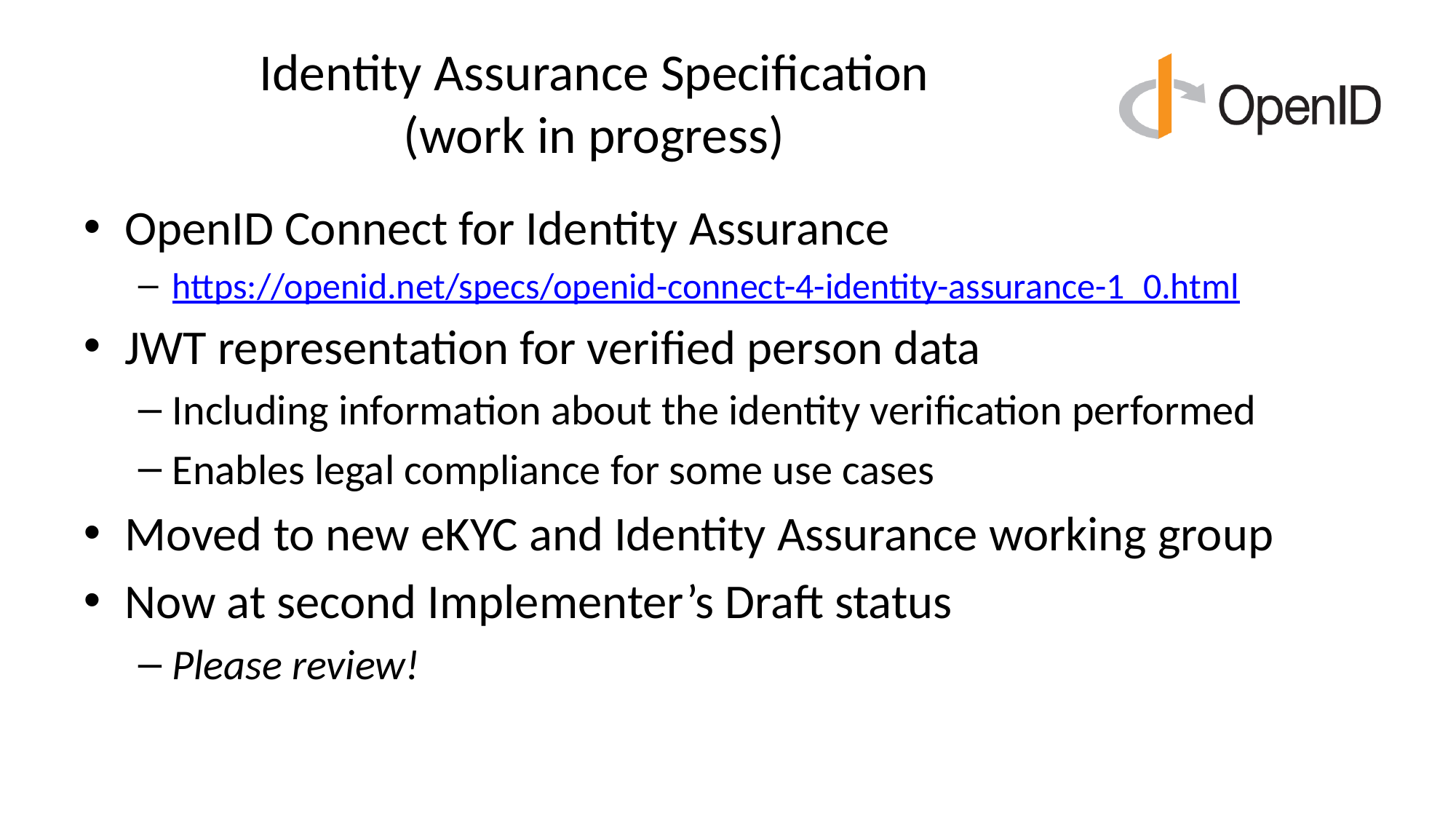

# Identity Assurance Specification (work in progress)
OpenID Connect for Identity Assurance
https://openid.net/specs/openid-connect-4-identity-assurance-1_0.html
JWT representation for verified person data
Including information about the identity verification performed
Enables legal compliance for some use cases
Moved to new eKYC and Identity Assurance working group
Now at second Implementer’s Draft status
Please review!